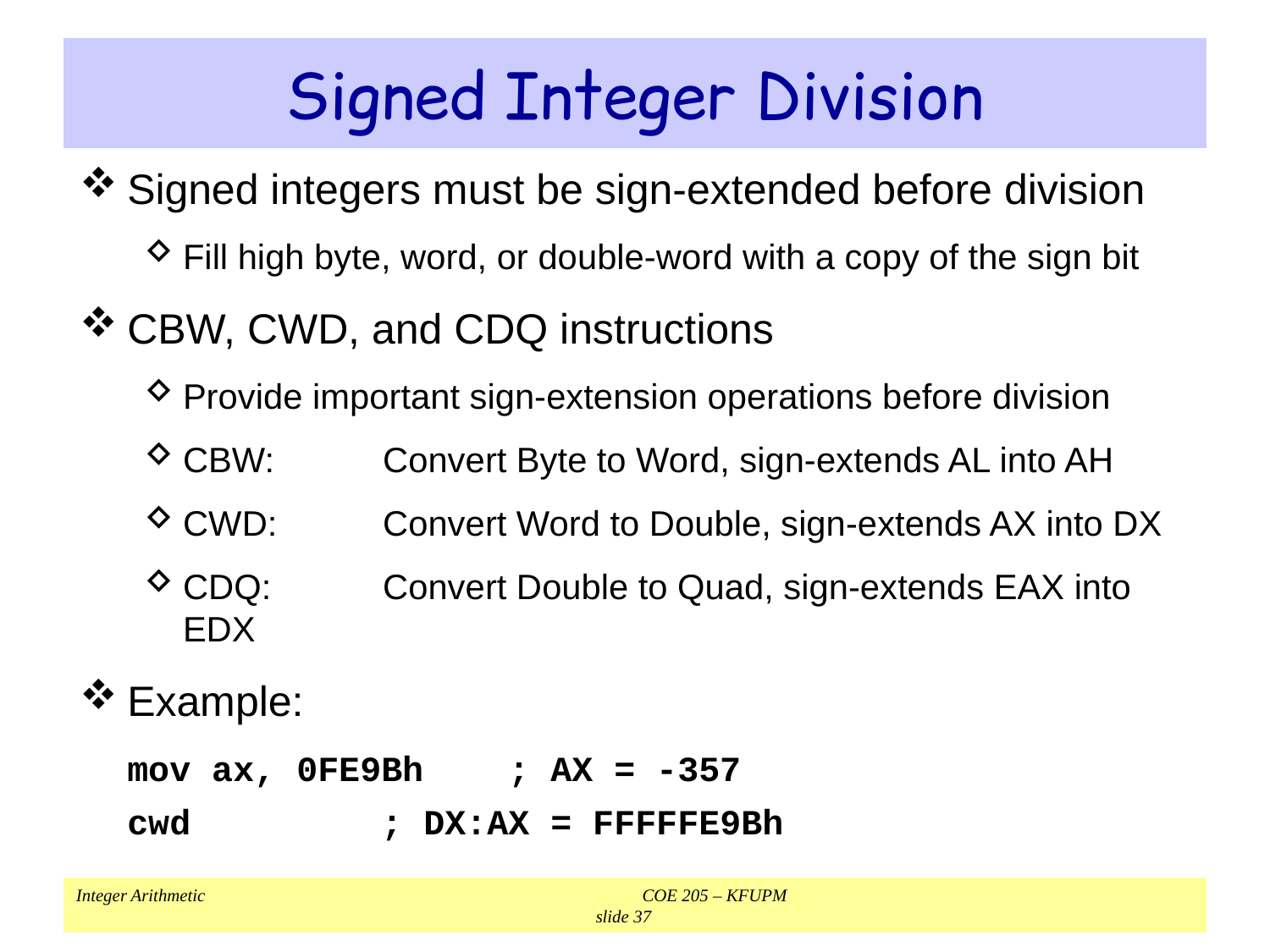

# Signed Integer Division
Signed integers must be sign-extended before division
Fill high byte, word, or double-word with a copy of the sign bit
CBW, CWD, and CDQ instructions
Provide important sign-extension operations before division
CBW:	Convert Byte to Word, sign-extends AL into AH
CWD:	Convert Word to Double, sign-extends AX into DX
CDQ:	Convert Double to Quad, sign-extends EAX into EDX
Example:
	mov ax, 0FE9Bh	; AX = -357
	cwd		; DX:AX = FFFFFE9Bh